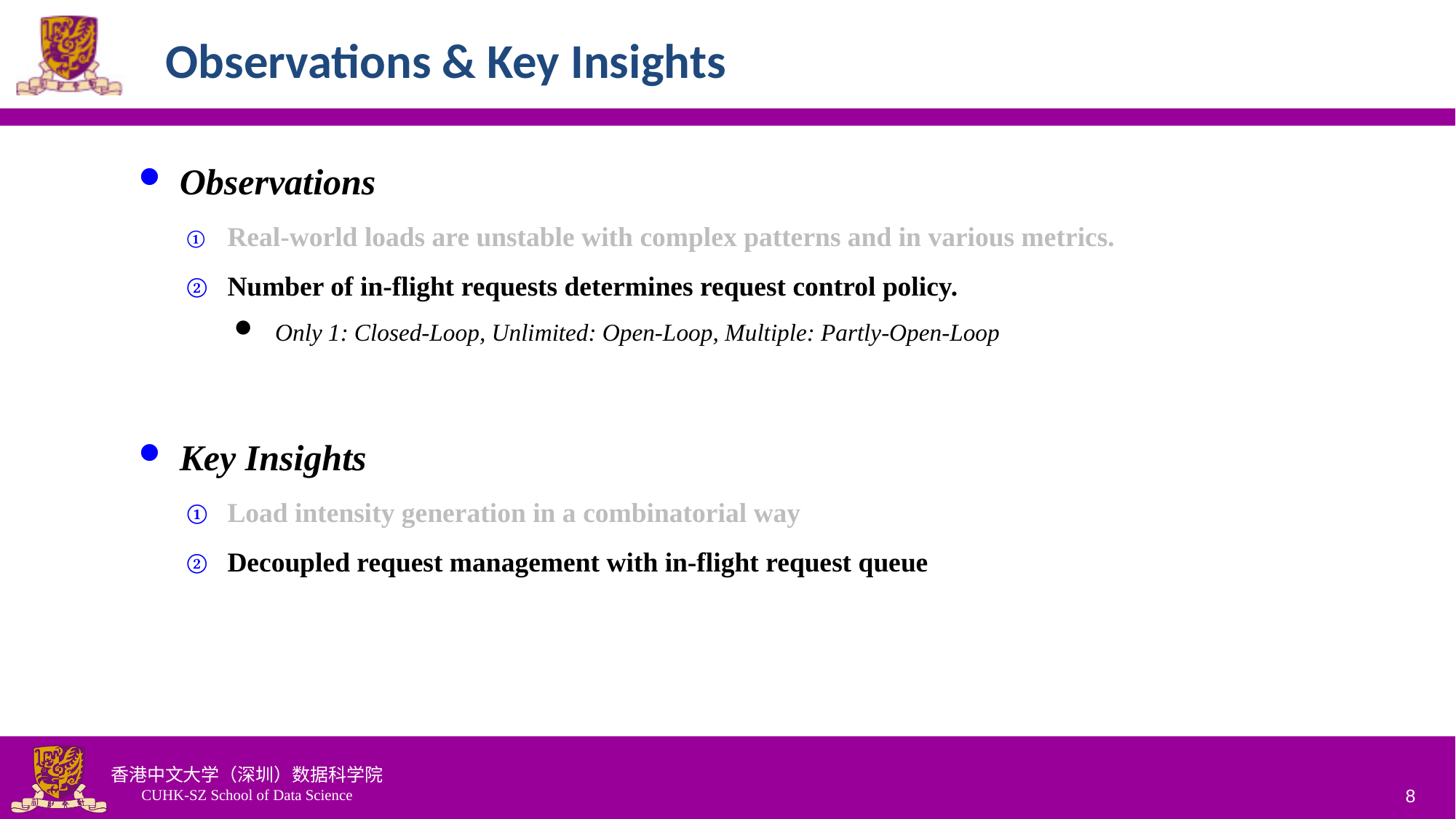

# Observations & Key Insights
Observations
Real-world loads are unstable with complex patterns and in various metrics.
Number of in-flight requests determines request control policy.
Only 1: Closed-Loop, Unlimited: Open-Loop, Multiple: Partly-Open-Loop

Key Insights
Load intensity generation in a combinatorial way
Decoupled request management with in-flight request queue

8